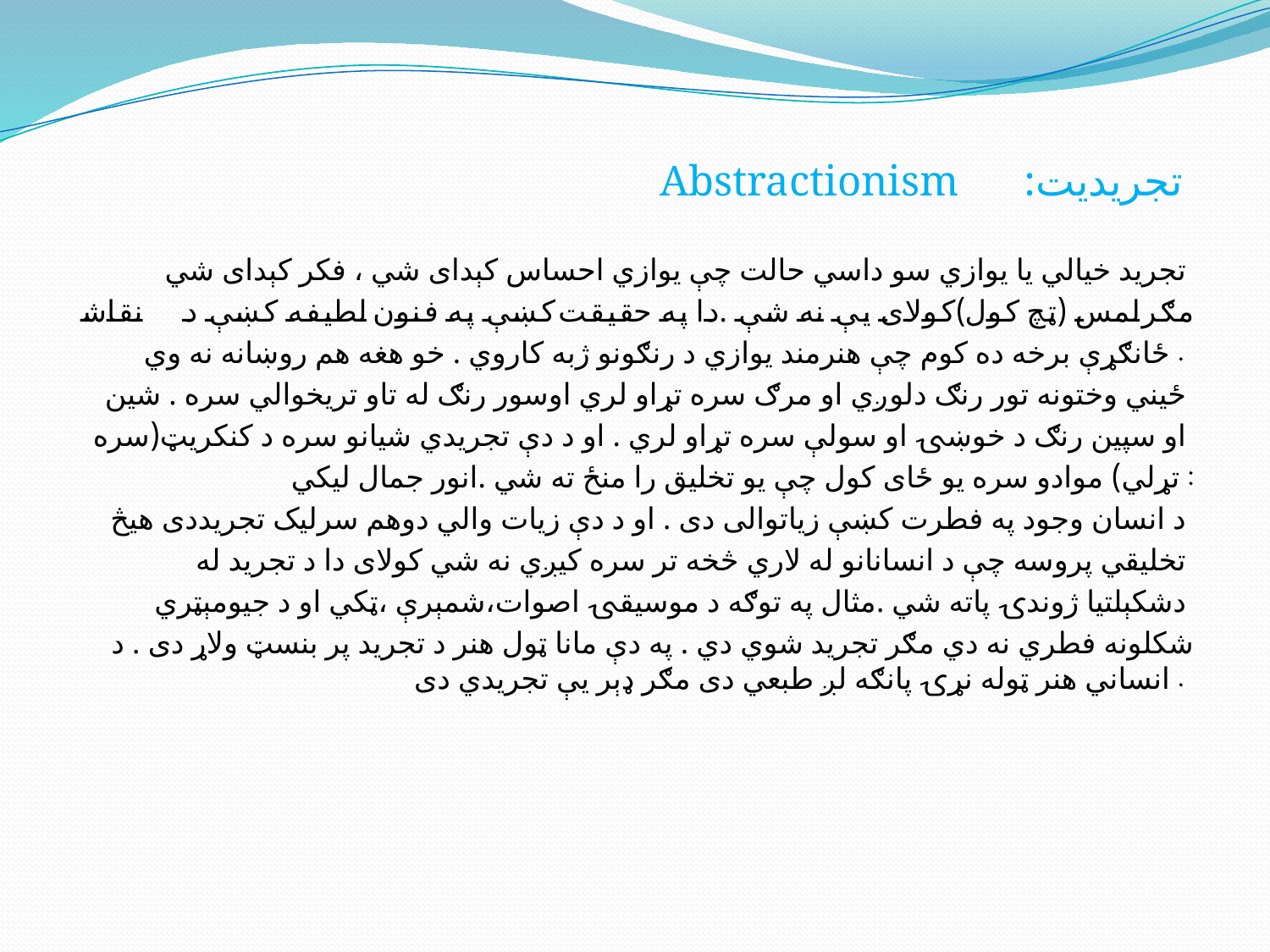

Abstractionism      :تجریدیت

تجرید خیالي یا یوازي سو داسي حالت چې یوازي احساس کېدای شي ، فکر کېدای شي
مګر لمس (ټچ کول)کولای یې نه شې .دا په حقیقت کښې په فنون لطیفه کښې د نقاشۍ
ځانګړې برخه ده کوم چې هنرمند یوازي د رنګونو ژبه کاروي . خو هغه هم روښانه نه وي .
ځیني وختونه تور رنګ دلوږي او مرګ سره تړاو لري اوسور رنګ له تاو تریخوالي سره . شین
او سپين رنګ د خوښۍ او سولې سره تړاو لري . او د دې تجریدي شیانو سره د کنکریټ(سره
تړلي) موادو سره یو ځای کول چې یو تخلیق را منځ ته شي .انور جمال لیکي :
د انسان وجود په فطرت کښې زیاتوالی دی . او د دې زیات والي دوهم سرلیک تجریددی هیڅ
تخلیقي پروسه چې د انسانانو له لاري څخه تر سره کیږي نه شي کولای دا د تجرید له
دشکېلتیا ژوندۍ پاته شي .مثال په توګه د موسیقۍ اصوات،شمېرې ،ټکي او د جیومېټري
شکلونه فطري نه دي مګر تجرید شوي دي . په دې مانا ټول هنر د تجرید پر بنسټ ولاړ دی . د انساني هنر ټوله نړۍ پانګه لږ طبعي دی مګر ډېر یې تجریدي دی .